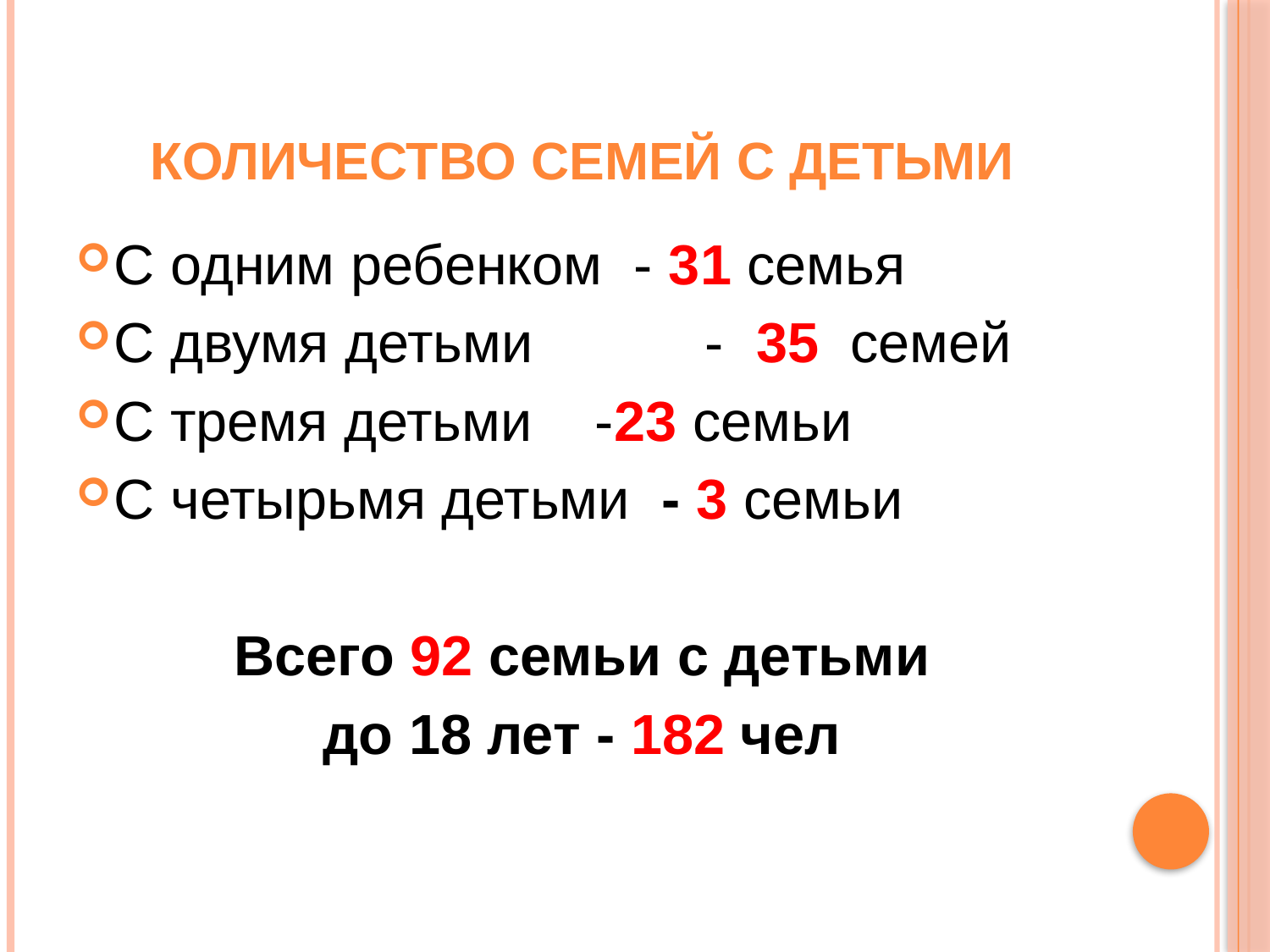

# Количество семей с детьми
С одним ребенком  - 31 семья
С двумя детьми           -  35  семей
С тремя детьми    -23 семьи
С четырьмя детьми  - 3 семьи

Всего 92 семьи с детьми
до 18 лет - 182 чел